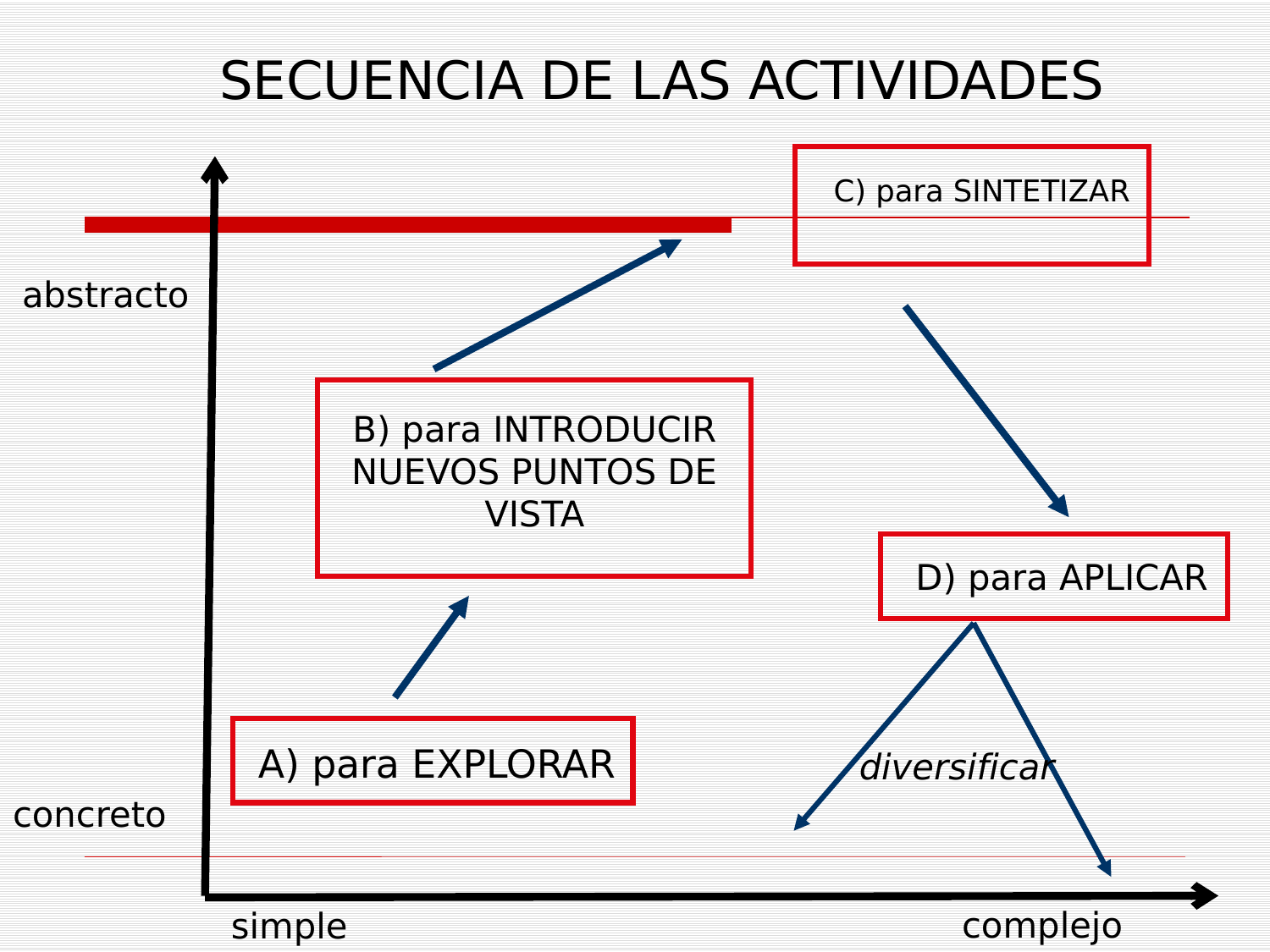

SECUENCIA DE LAS ACTIVIDADES

C) para SINTETIZAR

abstracto

B) para INTRODUCIR NUEVOS PUNTOS DE VISTA

D) para APLICAR

A) para EXPLORAR
diversificar
concreto

complejo
simple